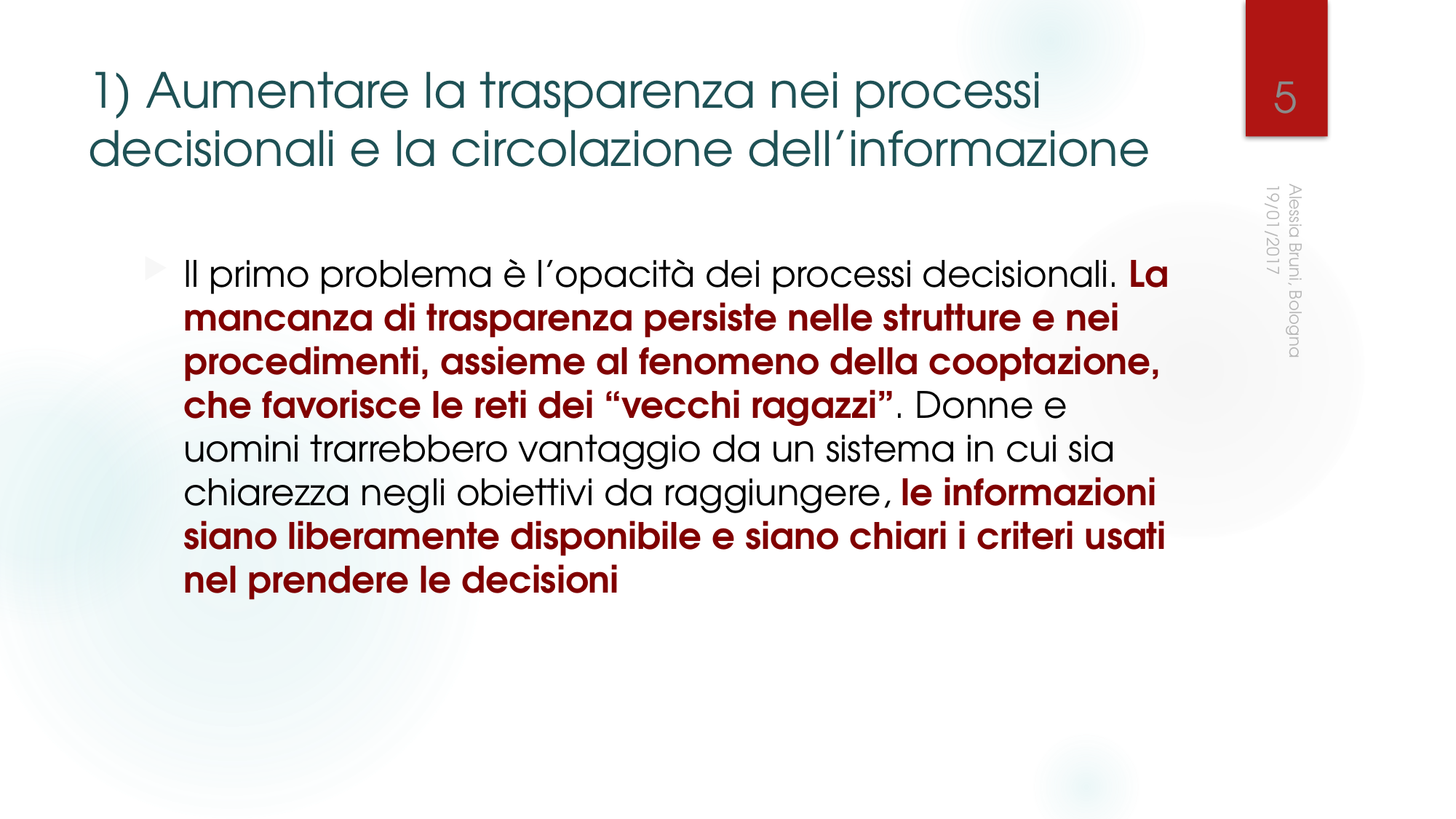

5
# 1) Aumentare la trasparenza nei processi decisionali e la circolazione dell’informazione
19/01/2017
Il primo problema è l’opacità dei processi decisionali. La mancanza di trasparenza persiste nelle strutture e nei procedimenti, assieme al fenomeno della cooptazione, che favorisce le reti dei “vecchi ragazzi”. Donne e uomini trarrebbero vantaggio da un sistema in cui sia chiarezza negli obiettivi da raggiungere, le informazioni siano liberamente disponibile e siano chiari i criteri usati nel prendere le decisioni
Alessia Bruni, Bologna